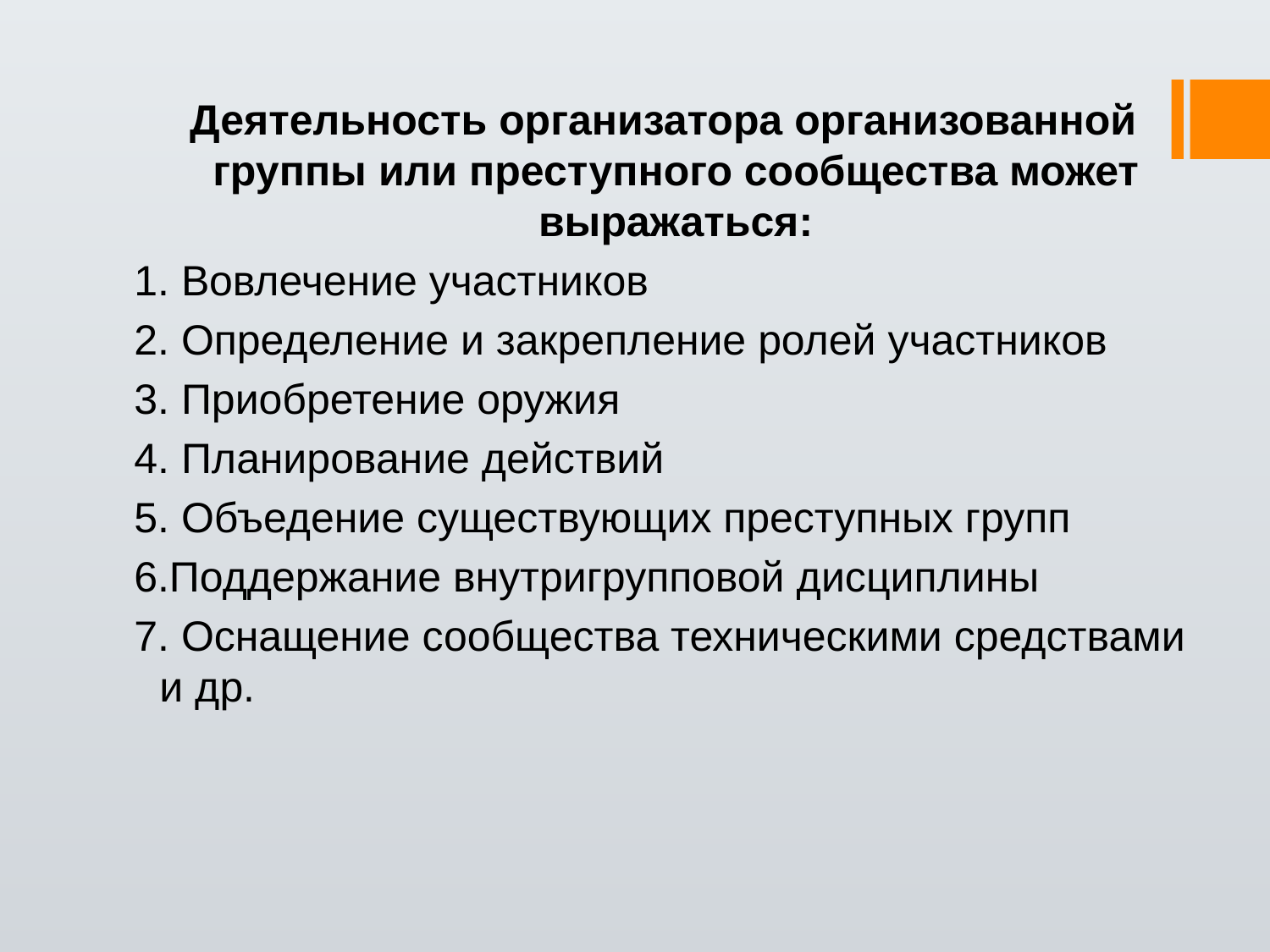

Деятельность организатора организованной группы или преступного сообщества может выражаться:
1. Вовлечение участников
2. Определение и закрепление ролей участников
3. Приобретение оружия
4. Планирование действий
5. Объедение существующих преступных групп
6.Поддержание внутригрупповой дисциплины
7. Оснащение сообщества техническими средствами и др.